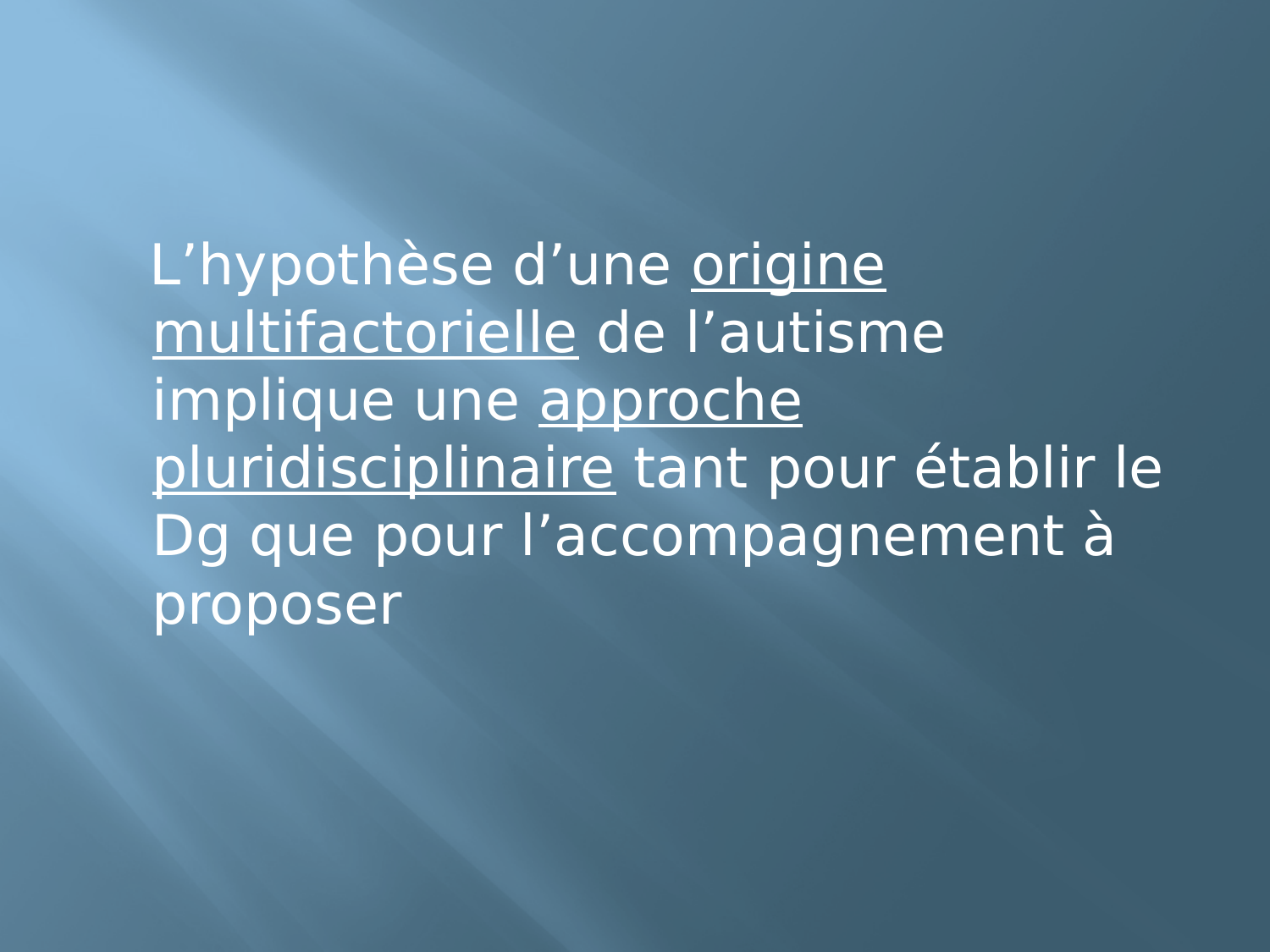

#
   L’hypothèse d’une origine multifactorielle de l’autisme  implique une approche pluridisciplinaire tant pour établir le Dg que pour l’accompagnement à proposer